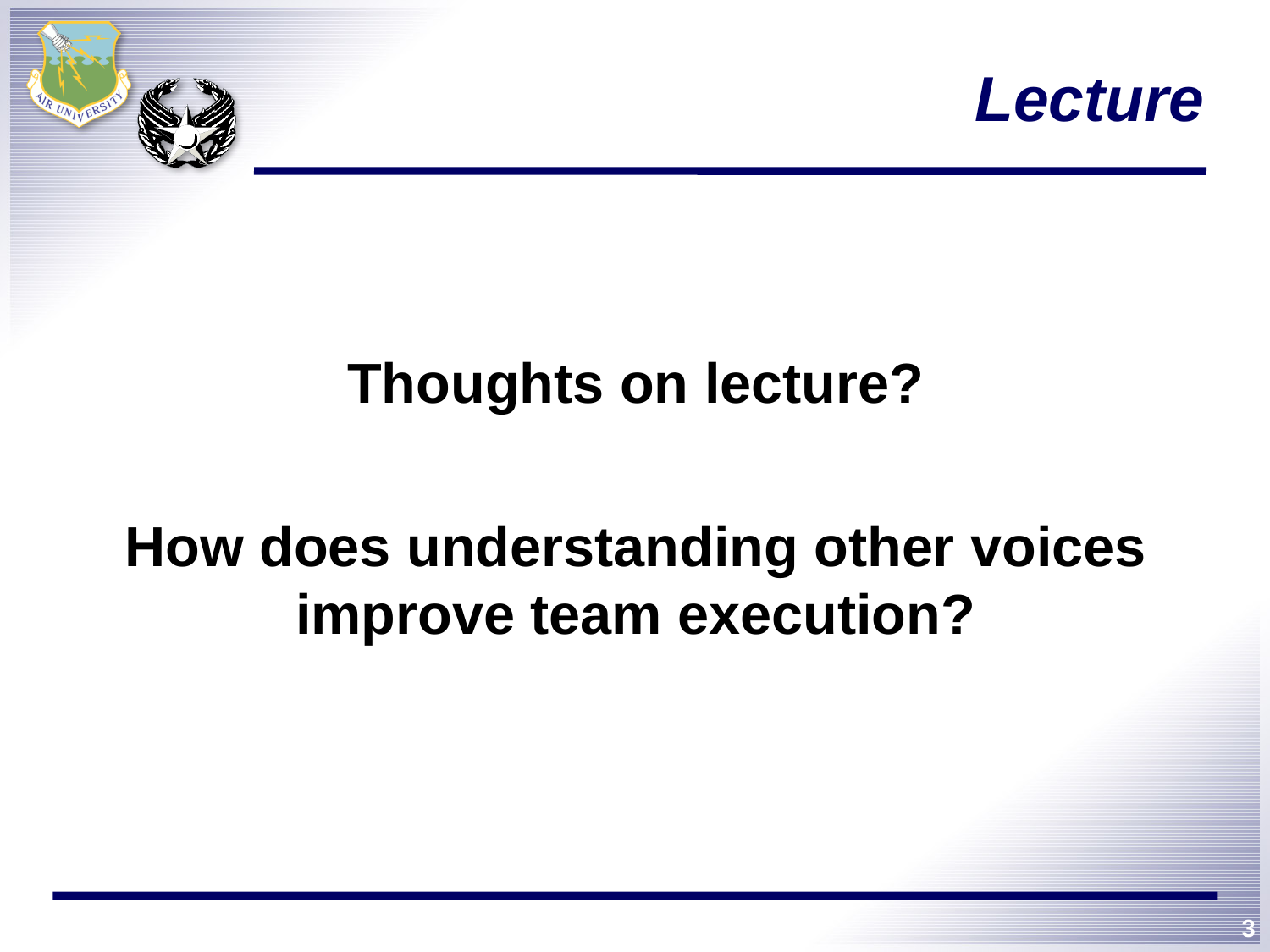

# Lecture

Thoughts on lecture?

How does understanding other voices improve team execution?

3